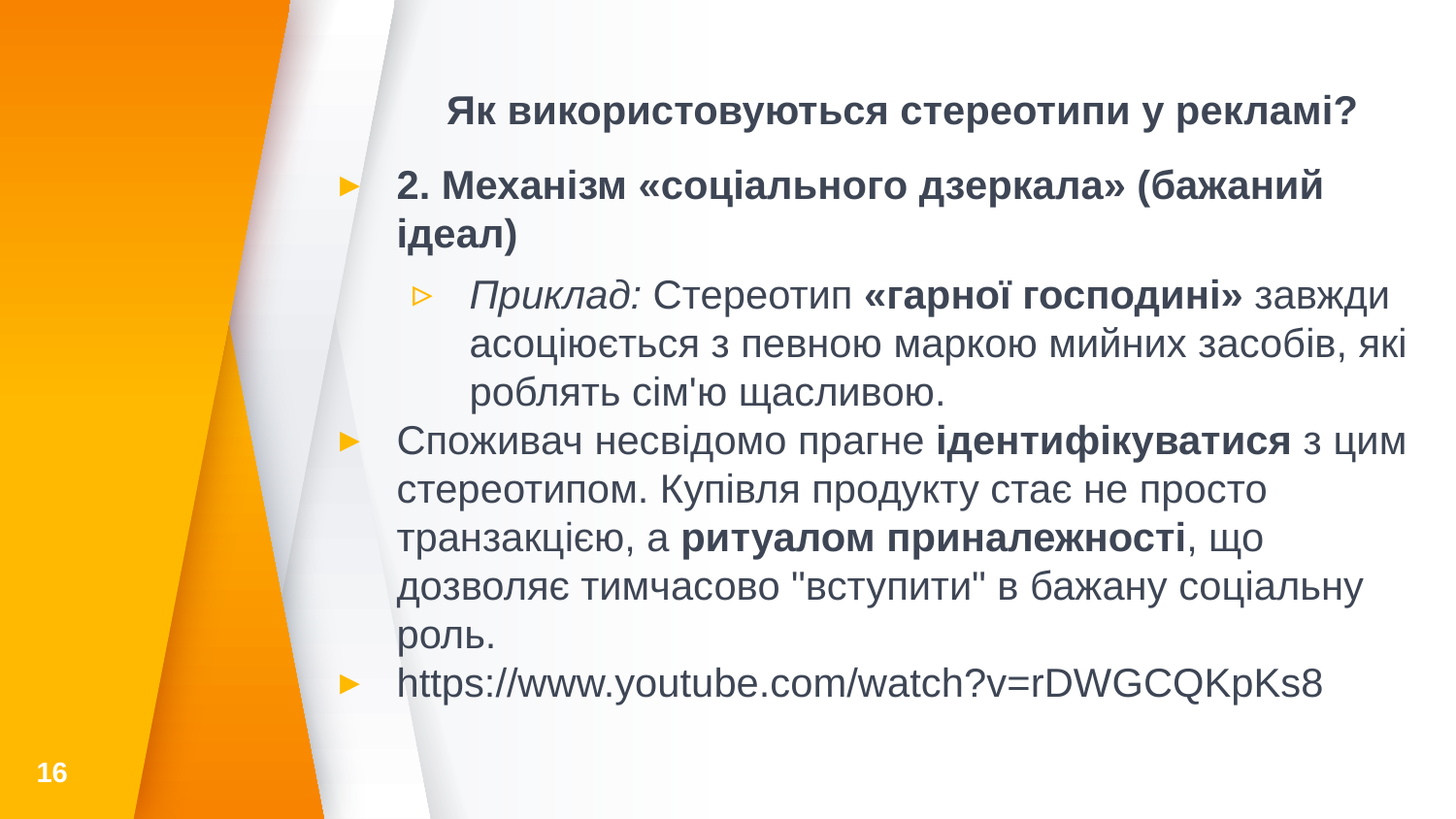

# Як використовуються стереотипи у рекламі?
2. Механізм «соціального дзеркала» (бажаний ідеал)
Приклад: Стереотип «гарної господині» завжди асоціюється з певною маркою мийних засобів, які роблять сім'ю щасливою.
Споживач несвідомо прагне ідентифікуватися з цим стереотипом. Купівля продукту стає не просто транзакцією, а ритуалом приналежності, що дозволяє тимчасово "вступити" в бажану соціальну роль.
https://www.youtube.com/watch?v=rDWGCQKpKs8
16